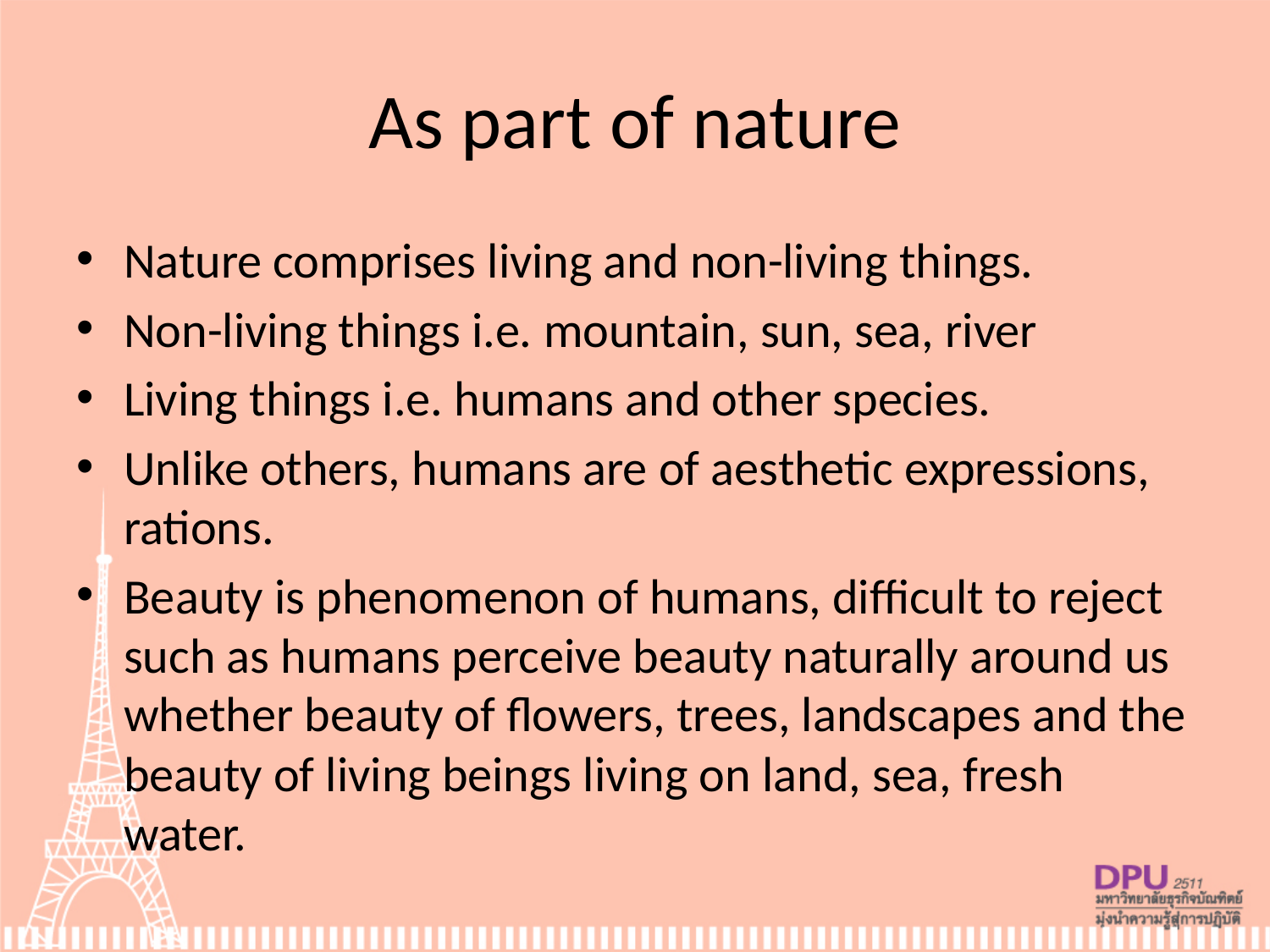

# As part of nature
Nature comprises living and non-living things.
Non-living things i.e. mountain, sun, sea, river
Living things i.e. humans and other species.
Unlike others, humans are of aesthetic expressions, rations.
Beauty is phenomenon of humans, difficult to reject such as humans perceive beauty naturally around us whether beauty of flowers, trees, landscapes and the beauty of living beings living on land, sea, fresh water.